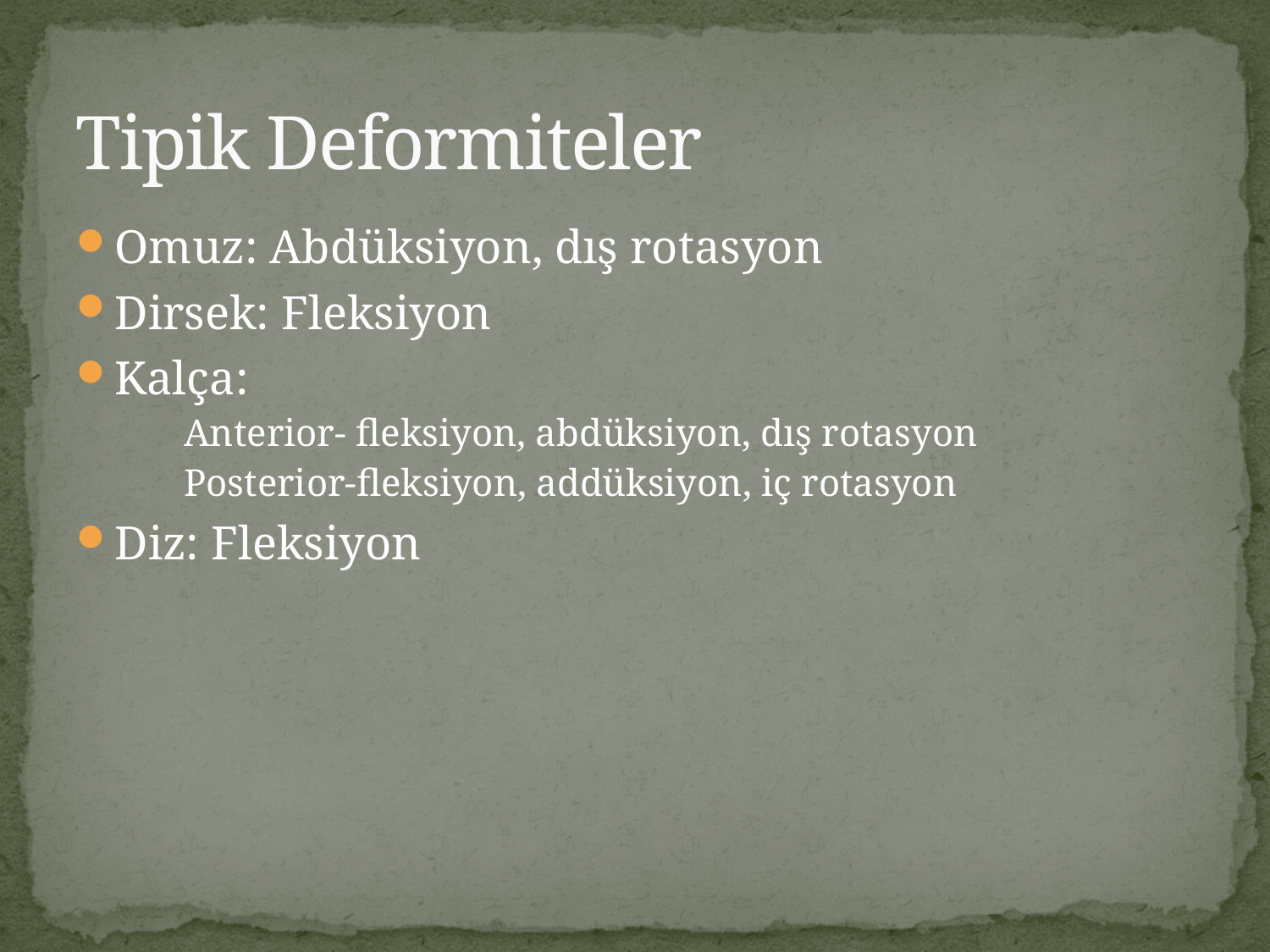

# Tipik Deformiteler
Omuz: Abdüksiyon, dış rotasyon
Dirsek: Fleksiyon
Kalça:
Anterior- fleksiyon, abdüksiyon, dış rotasyon
Posterior-fleksiyon, addüksiyon, iç rotasyon
Diz: Fleksiyon